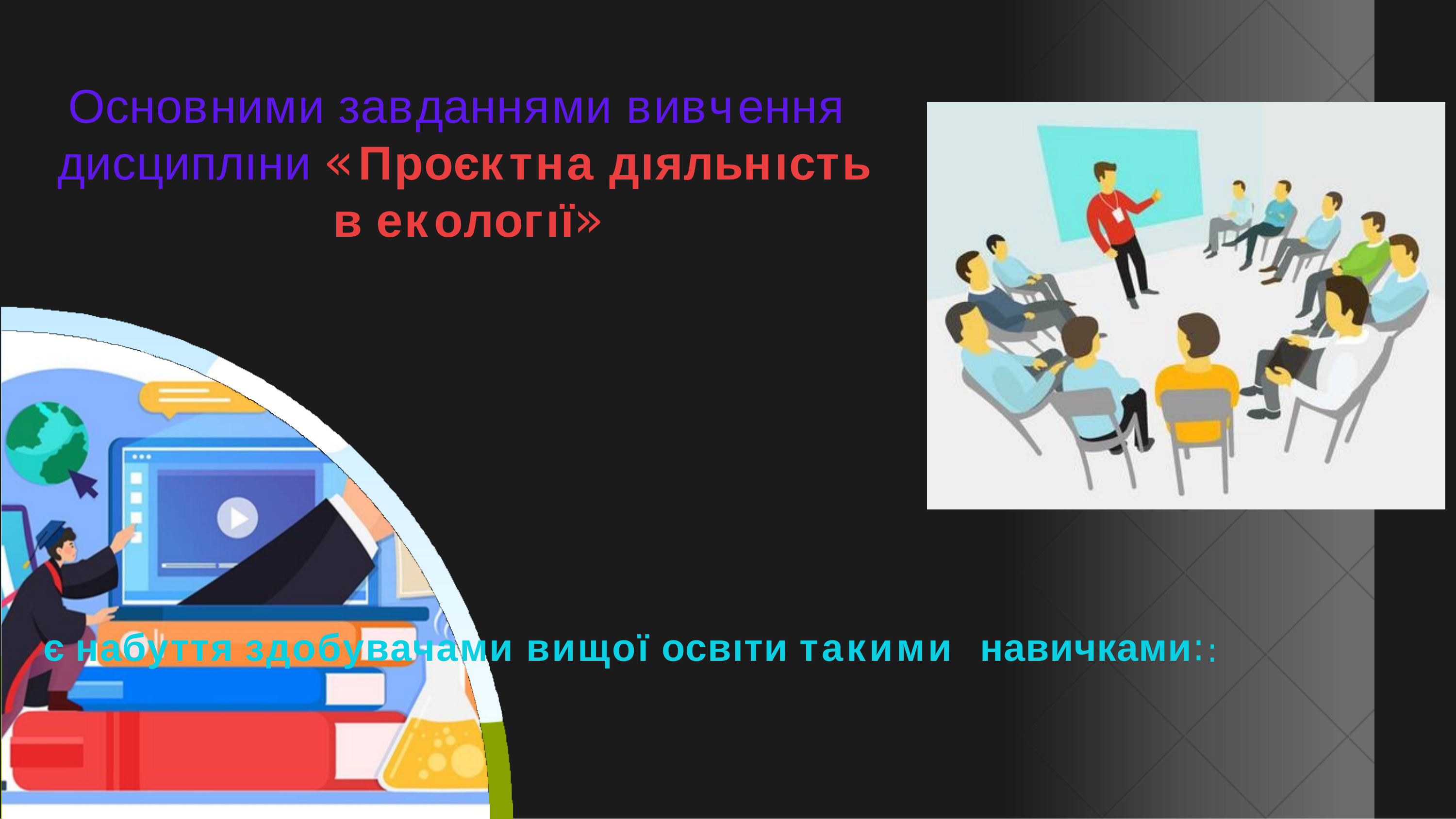

Основними завданнями вивчення  дисциплıни «Проєктна дıяльнıсть  в екологıї»
є набуття здобувачами вищої освıти такими  навичками::